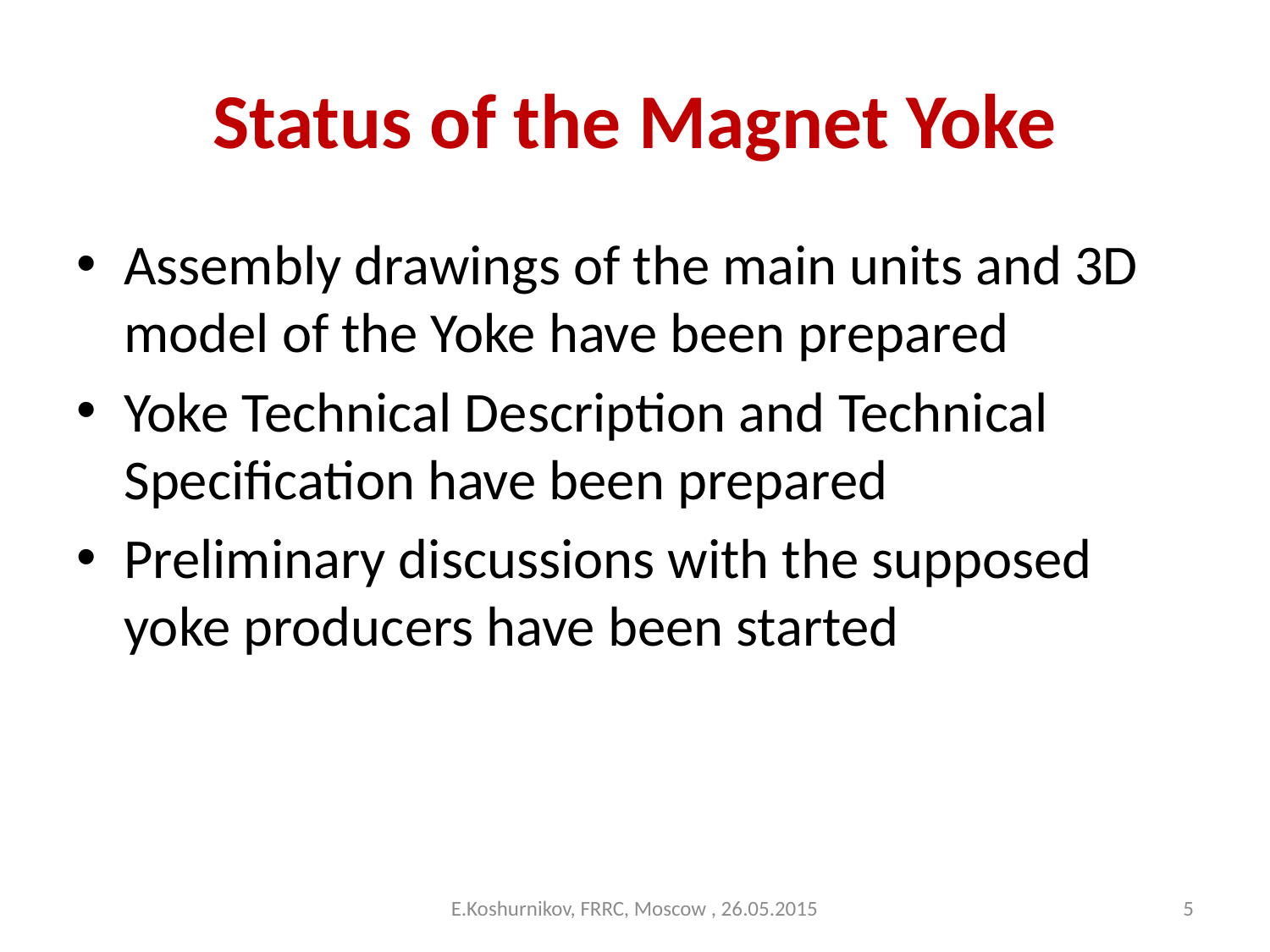

# Status of the Magnet Yoke
Assembly drawings of the main units and 3D model of the Yoke have been prepared
Yoke Technical Description and Technical Specification have been prepared
Preliminary discussions with the supposed yoke producers have been started

E.Koshurnikov, FRRC, Moscow , 26.05.2015
5